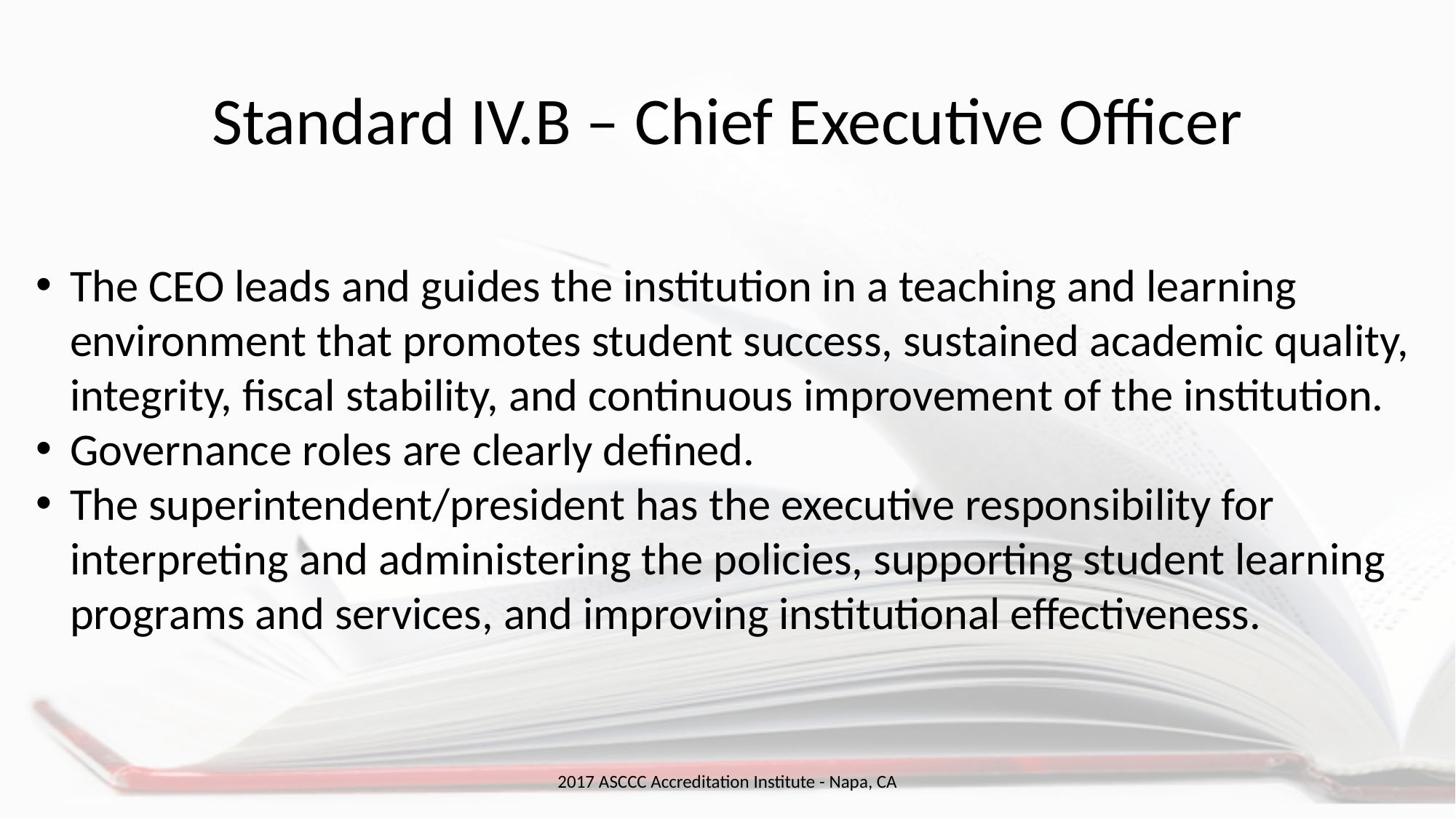

# Standard IV.B – Chief Executive Officer
The CEO leads and guides the institution in a teaching and learning environment that promotes student success, sustained academic quality, integrity, fiscal stability, and continuous improvement of the institution.
Governance roles are clearly defined.
The superintendent/president has the executive responsibility for interpreting and administering the policies, supporting student learning programs and services, and improving institutional effectiveness.
2017 ASCCC Accreditation Institute - Napa, CA